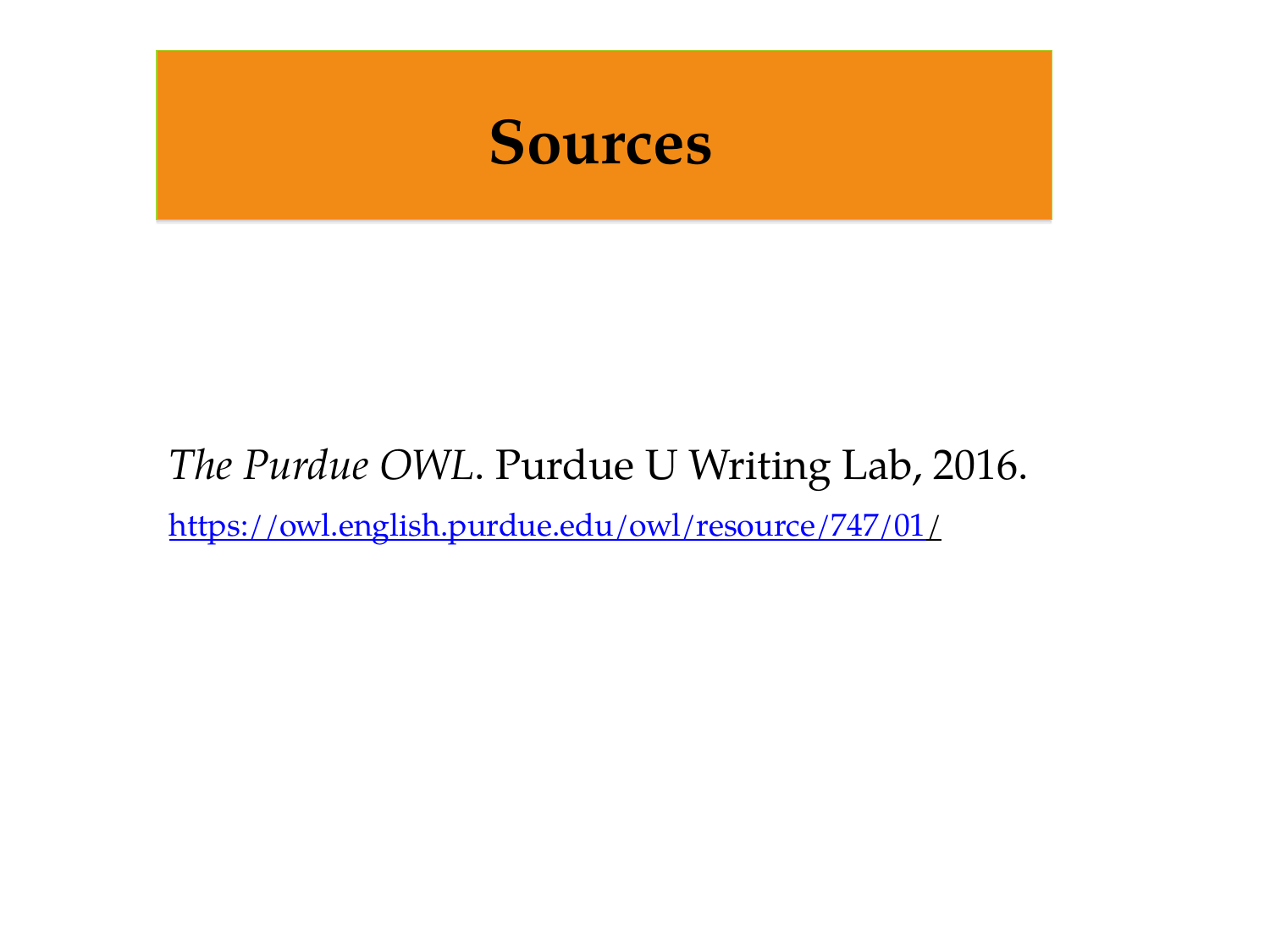

Sources
The Purdue OWL. Purdue U Writing Lab, 2016.

https://owl.english.purdue.edu/owl/resource/747/01/